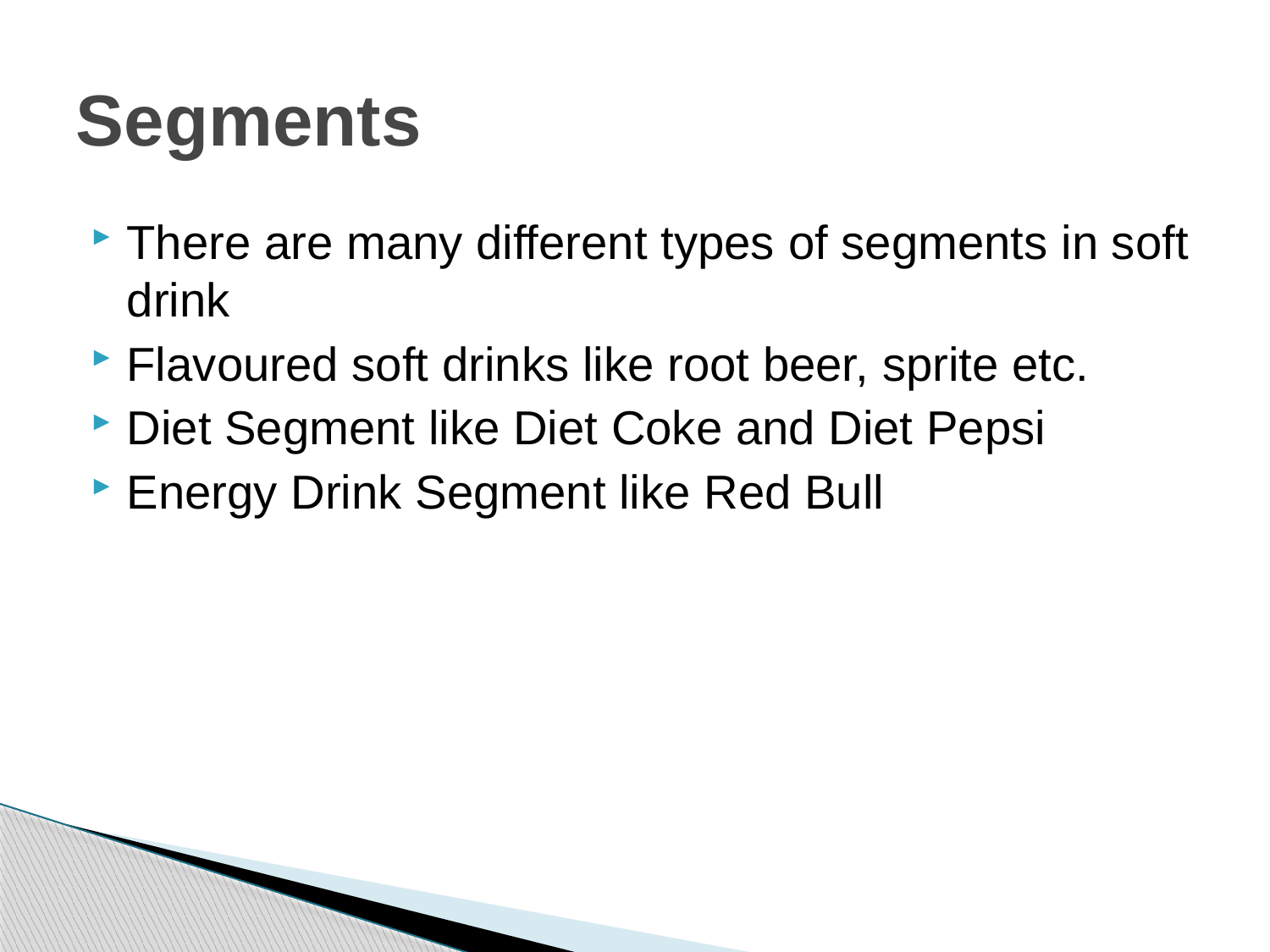

# Segments
There are many different types of segments in soft drink
Flavoured soft drinks like root beer, sprite etc.
Diet Segment like Diet Coke and Diet Pepsi
Energy Drink Segment like Red Bull